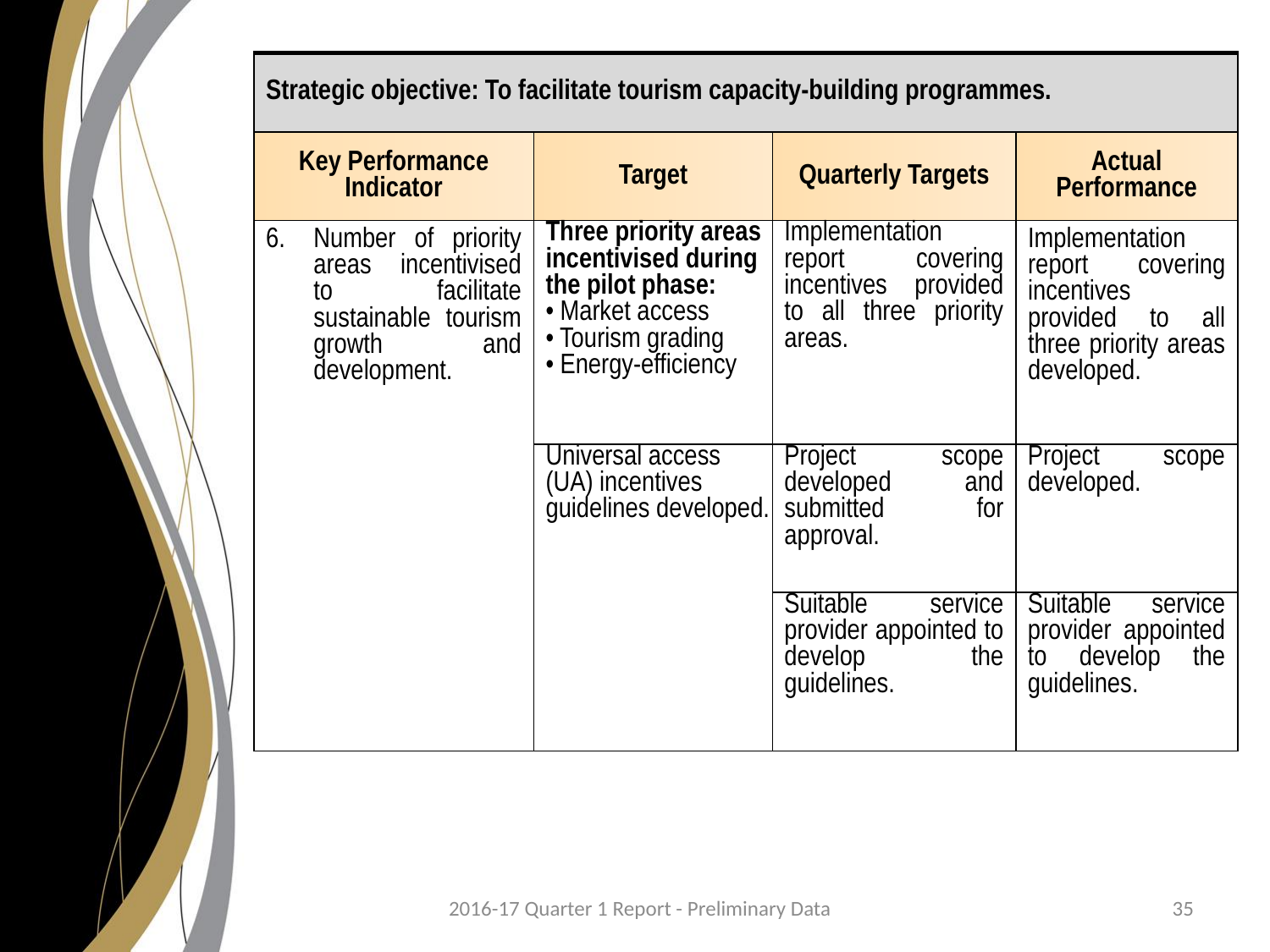

| Strategic objective: To facilitate tourism capacity-building programmes. |  |  |  |
| --- | --- | --- | --- |
| Key Performance Indicator | Target | Quarterly Targets | Actual Performance |
| Number of priority areas incentivised to facilitate sustainable tourism growth and development. | Three priority areas incentivised during the pilot phase: • Market access • Tourism grading • Energy-efficiency | Implementation report covering incentives provided to all three priority areas. | Implementation report covering incentives provided to all three priority areas developed. |
|  | Universal access (UA) incentives guidelines developed. | Project scope developed and submitted for approval. | Project scope developed. |
|  |  | Suitable service provider appointed to develop the guidelines. | Suitable service provider appointed to develop the guidelines. |
2016-17 Quarter 1 Report - Preliminary Data
35